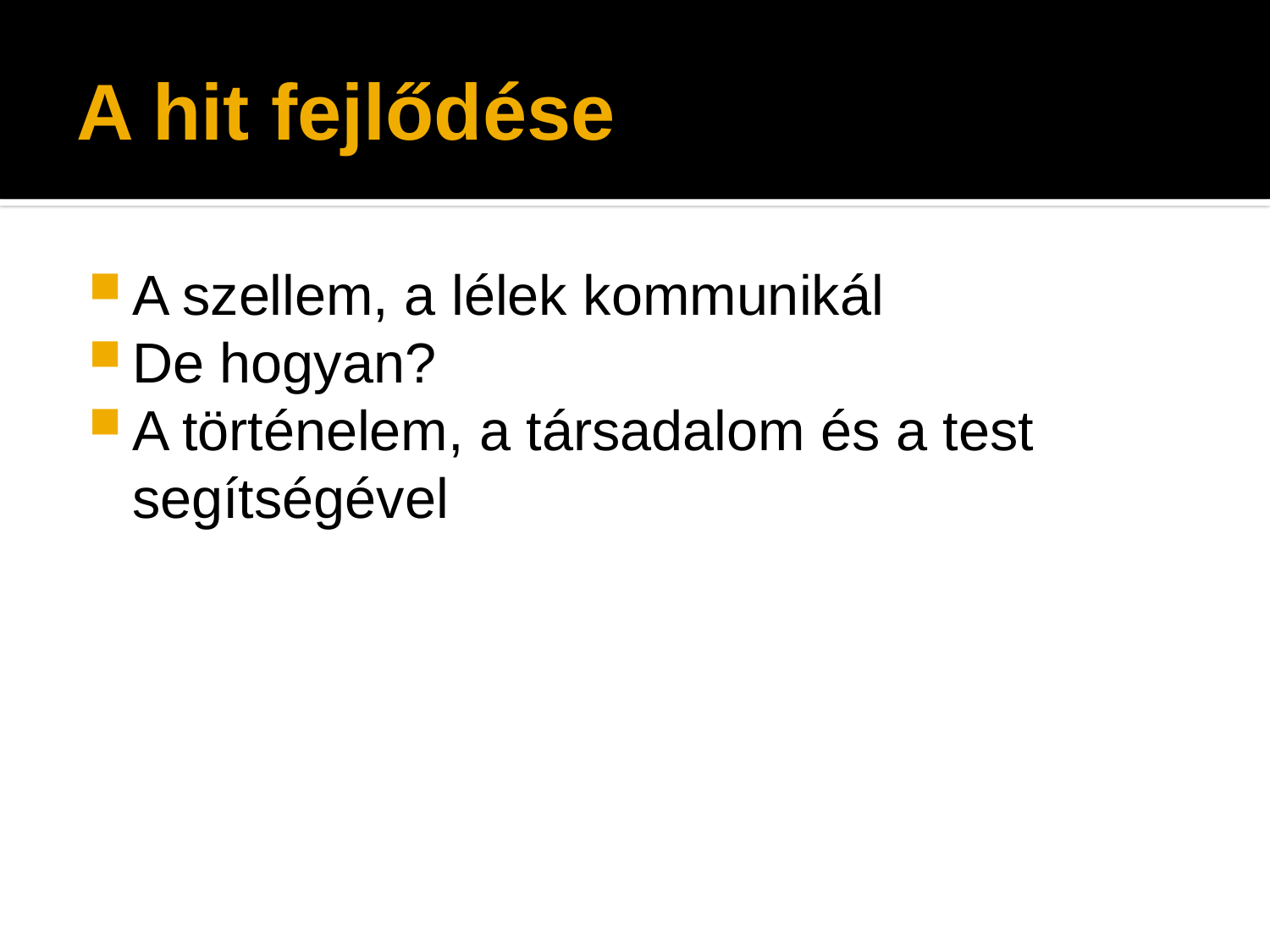

# A hit fejlődése
A szellem, a lélek kommunikál
De hogyan?
A történelem, a társadalom és a test segítségével